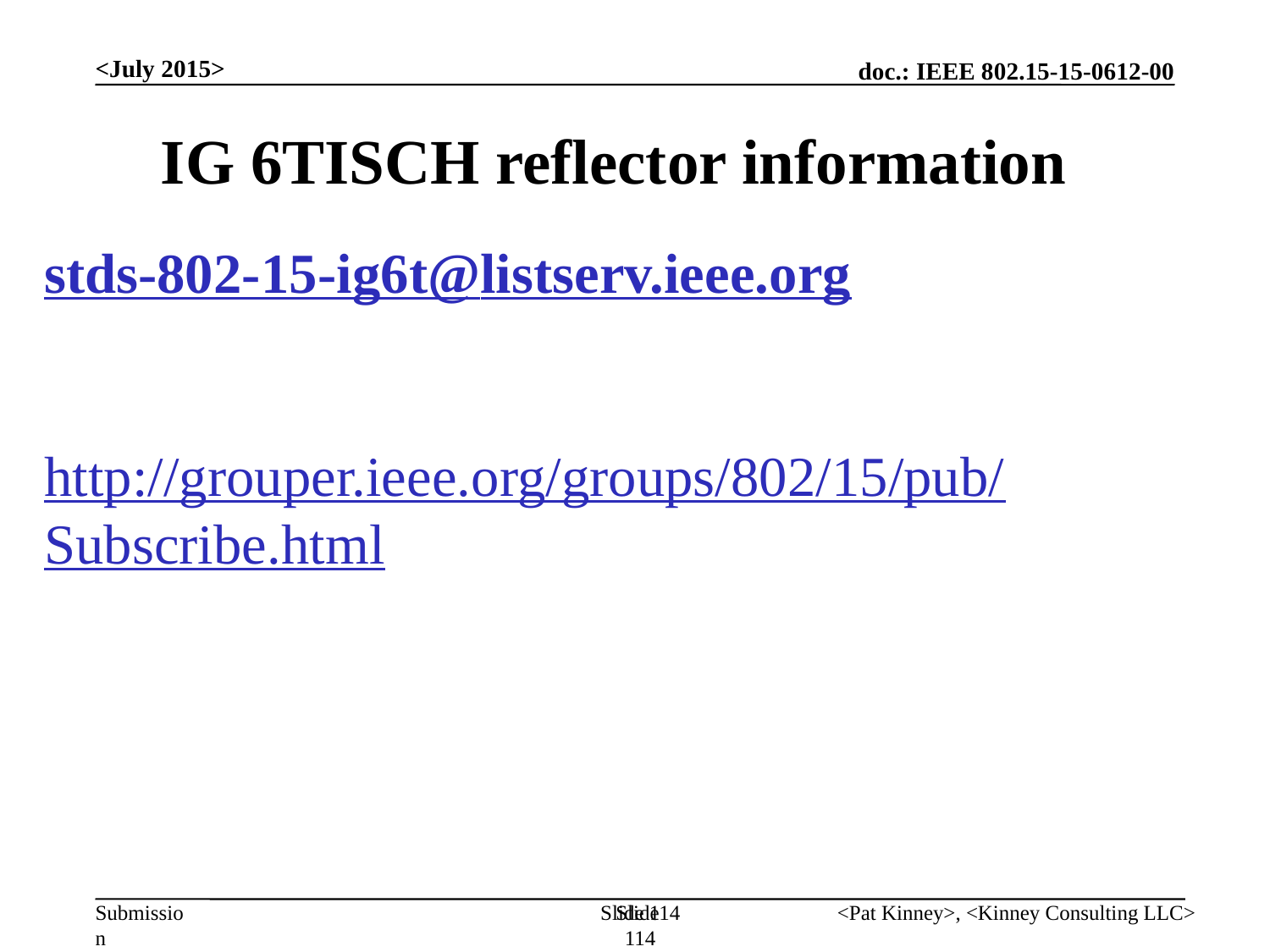

<July 2015>
IG 6TISCH reflector information

stds-802-15-ig6t@listserv.ieee.org

http://grouper.ieee.org/groups/802/15/pub/Subscribe.html
Slide 114
Slide 114
<Pat Kinney>, <Kinney Consulting LLC>